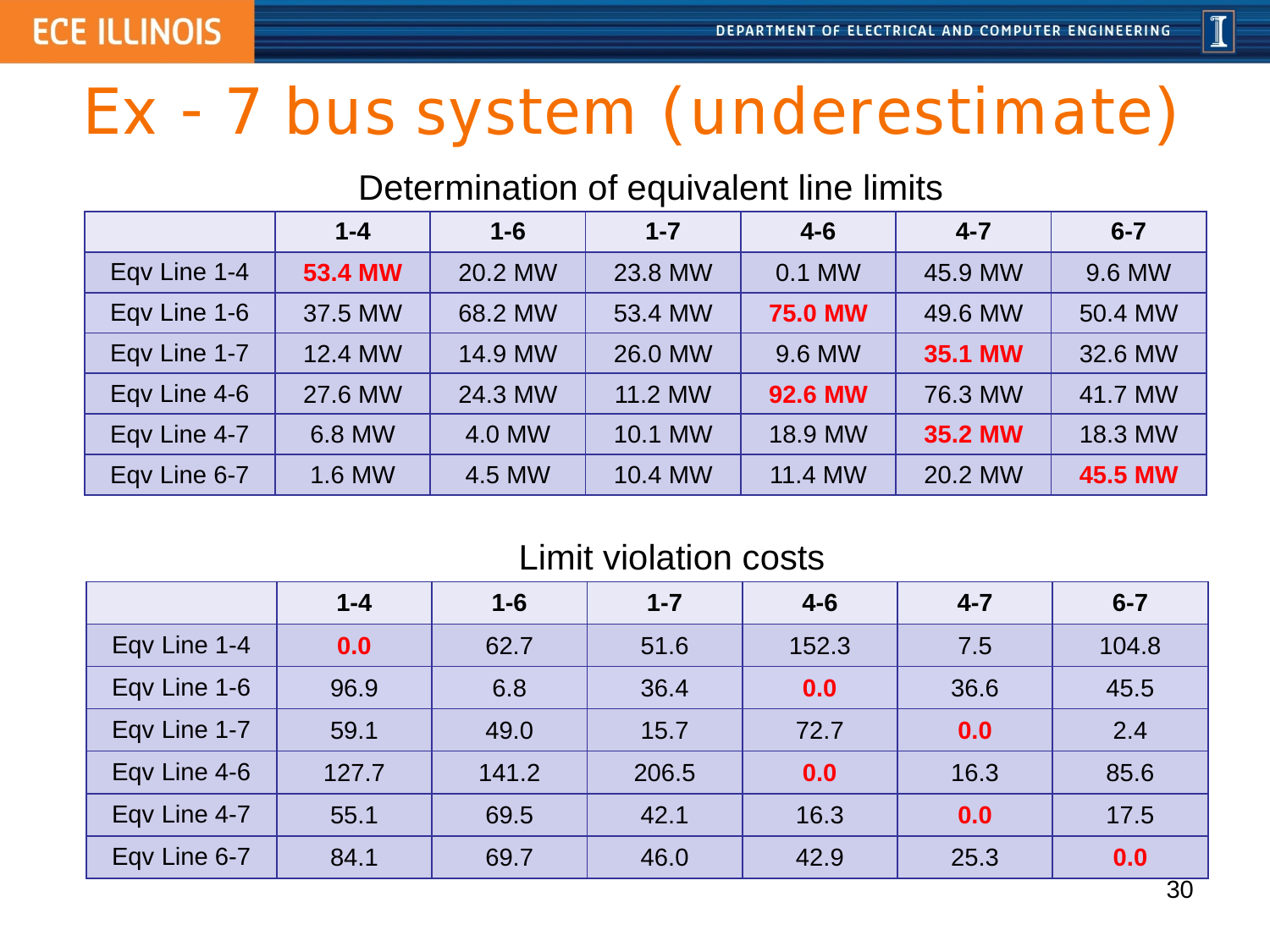

# Ex - 7 bus system (underestimate)
Determination of equivalent line limits
|  | 1-4 | 1-6 | 1-7 | 4-6 | 4-7 | 6-7 |
| --- | --- | --- | --- | --- | --- | --- |
| Eqv Line 1-4 | 53.4 MW | 20.2 MW | 23.8 MW | 0.1 MW | 45.9 MW | 9.6 MW |
| Eqv Line 1-6 | 37.5 MW | 68.2 MW | 53.4 MW | 75.0 MW | 49.6 MW | 50.4 MW |
| Eqv Line 1-7 | 12.4 MW | 14.9 MW | 26.0 MW | 9.6 MW | 35.1 MW | 32.6 MW |
| Eqv Line 4-6 | 27.6 MW | 24.3 MW | 11.2 MW | 92.6 MW | 76.3 MW | 41.7 MW |
| Eqv Line 4-7 | 6.8 MW | 4.0 MW | 10.1 MW | 18.9 MW | 35.2 MW | 18.3 MW |
| Eqv Line 6-7 | 1.6 MW | 4.5 MW | 10.4 MW | 11.4 MW | 20.2 MW | 45.5 MW |
Limit violation costs
|  | 1-4 | 1-6 | 1-7 | 4-6 | 4-7 | 6-7 |
| --- | --- | --- | --- | --- | --- | --- |
| Eqv Line 1-4 | 0.0 | 62.7 | 51.6 | 152.3 | 7.5 | 104.8 |
| Eqv Line 1-6 | 96.9 | 6.8 | 36.4 | 0.0 | 36.6 | 45.5 |
| Eqv Line 1-7 | 59.1 | 49.0 | 15.7 | 72.7 | 0.0 | 2.4 |
| Eqv Line 4-6 | 127.7 | 141.2 | 206.5 | 0.0 | 16.3 | 85.6 |
| Eqv Line 4-7 | 55.1 | 69.5 | 42.1 | 16.3 | 0.0 | 17.5 |
| Eqv Line 6-7 | 84.1 | 69.7 | 46.0 | 42.9 | 25.3 | 0.0 |
30